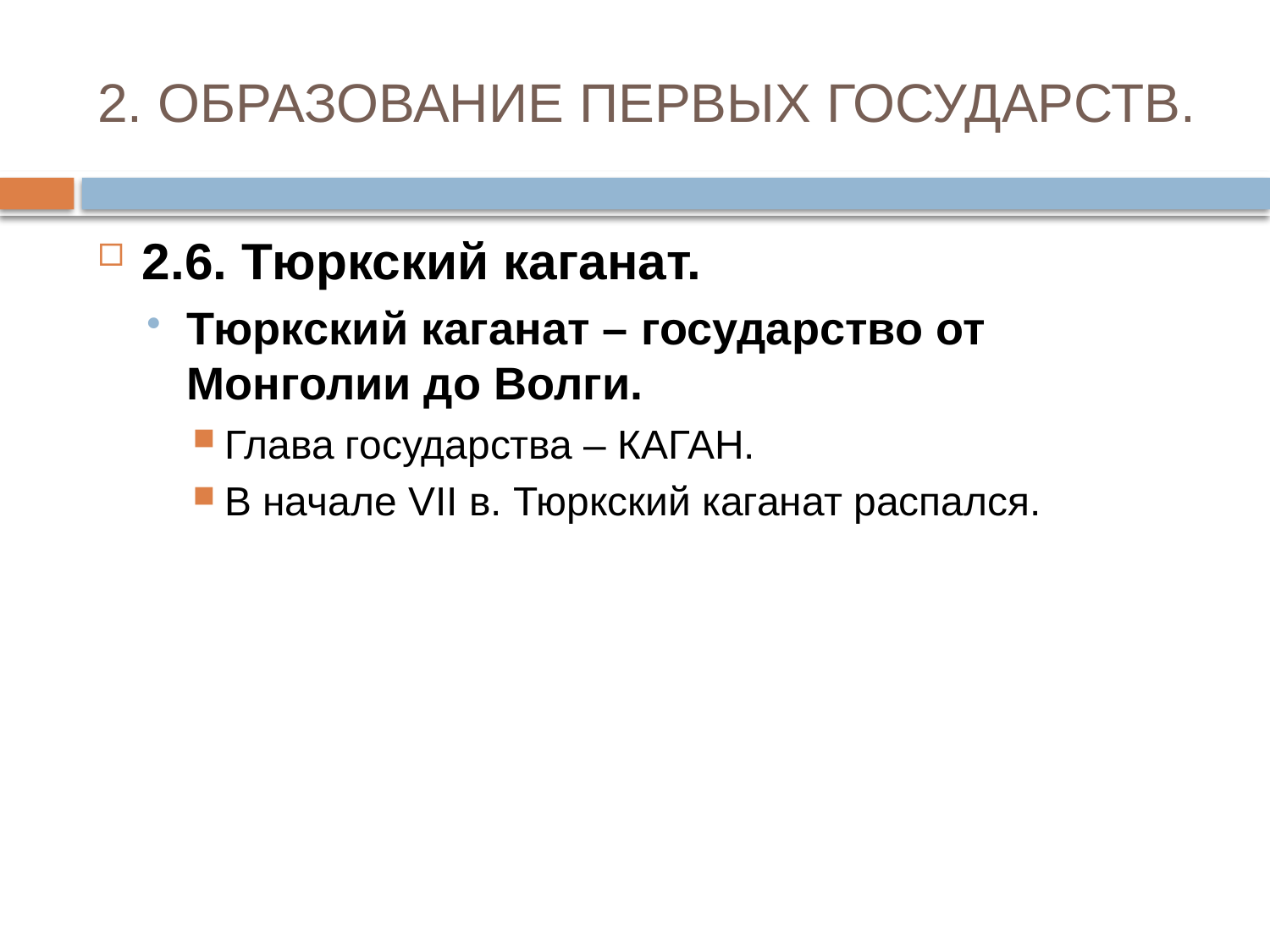

# 2. ОБРАЗОВАНИЕ ПЕРВЫХ ГОСУДАРСТВ.
2.6. Тюркский каганат.
Тюркский каганат – государство от Монголии до Волги.
Глава государства – КАГАН.
В начале VII в. Тюркский каганат распался.